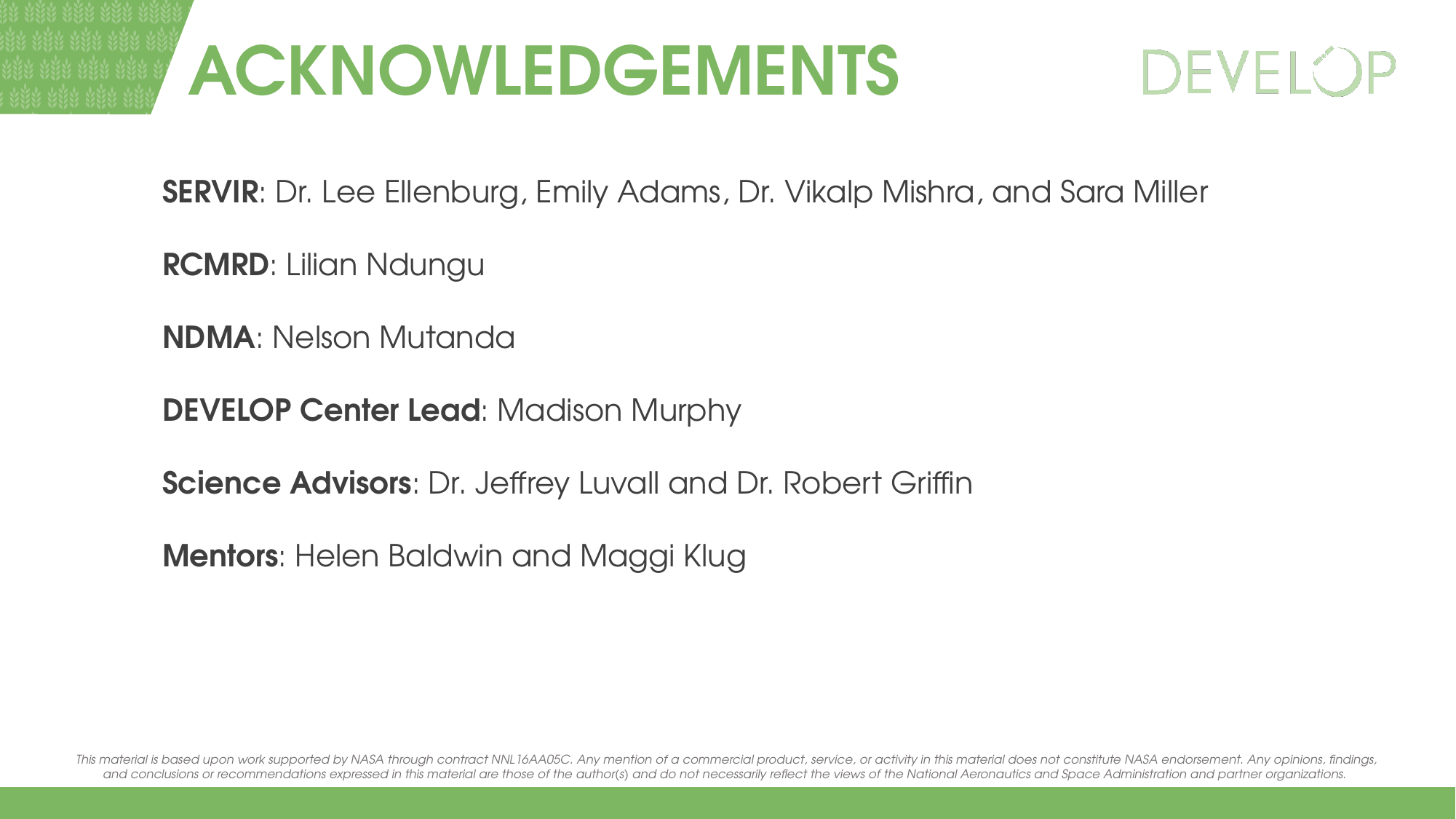

SERVIR: Dr. Lee Ellenburg, Emily Adams, Dr. Vikalp Mishra, and Sara Miller

RCMRD: Lilian Ndungu

NDMA: Nelson Mutanda

DEVELOP Center Lead: Madison Murphy

Science Advisors: Dr. Jeffrey Luvall and Dr. Robert Griffin

Mentors: Helen Baldwin and Maggi Klug